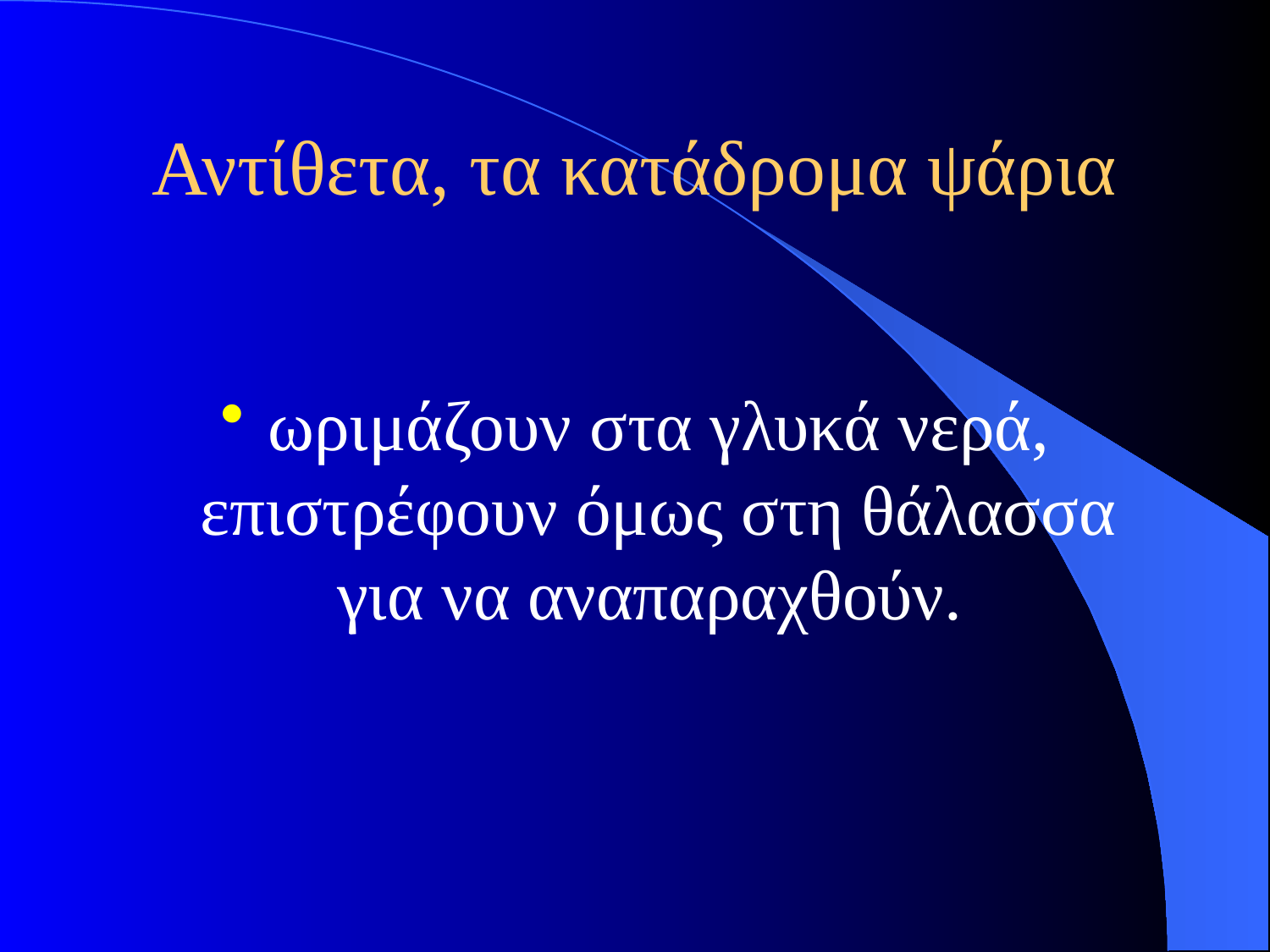

# Αντίθετα, τα κατάδρομα ψάρια

ωριμάζουν στα γλυκά νερά, επιστρέφουν όμως στη θάλασσα για να αναπαραχθούν.